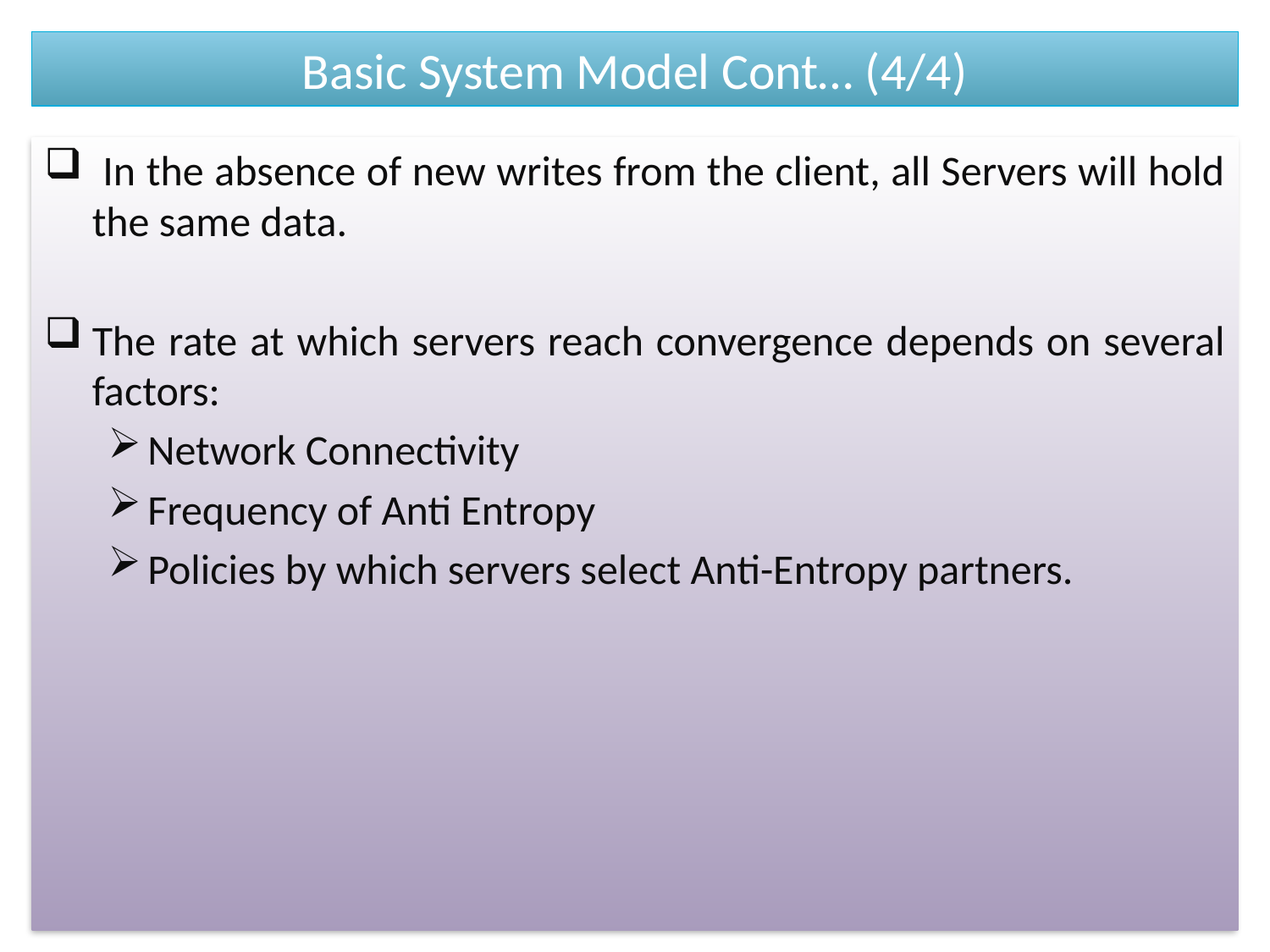

# Basic System Model Cont… (4/4)
 In the absence of new writes from the client, all Servers will hold the same data.

The rate at which servers reach convergence depends on several factors:
Network Connectivity
Frequency of Anti Entropy
Policies by which servers select Anti-Entropy partners.